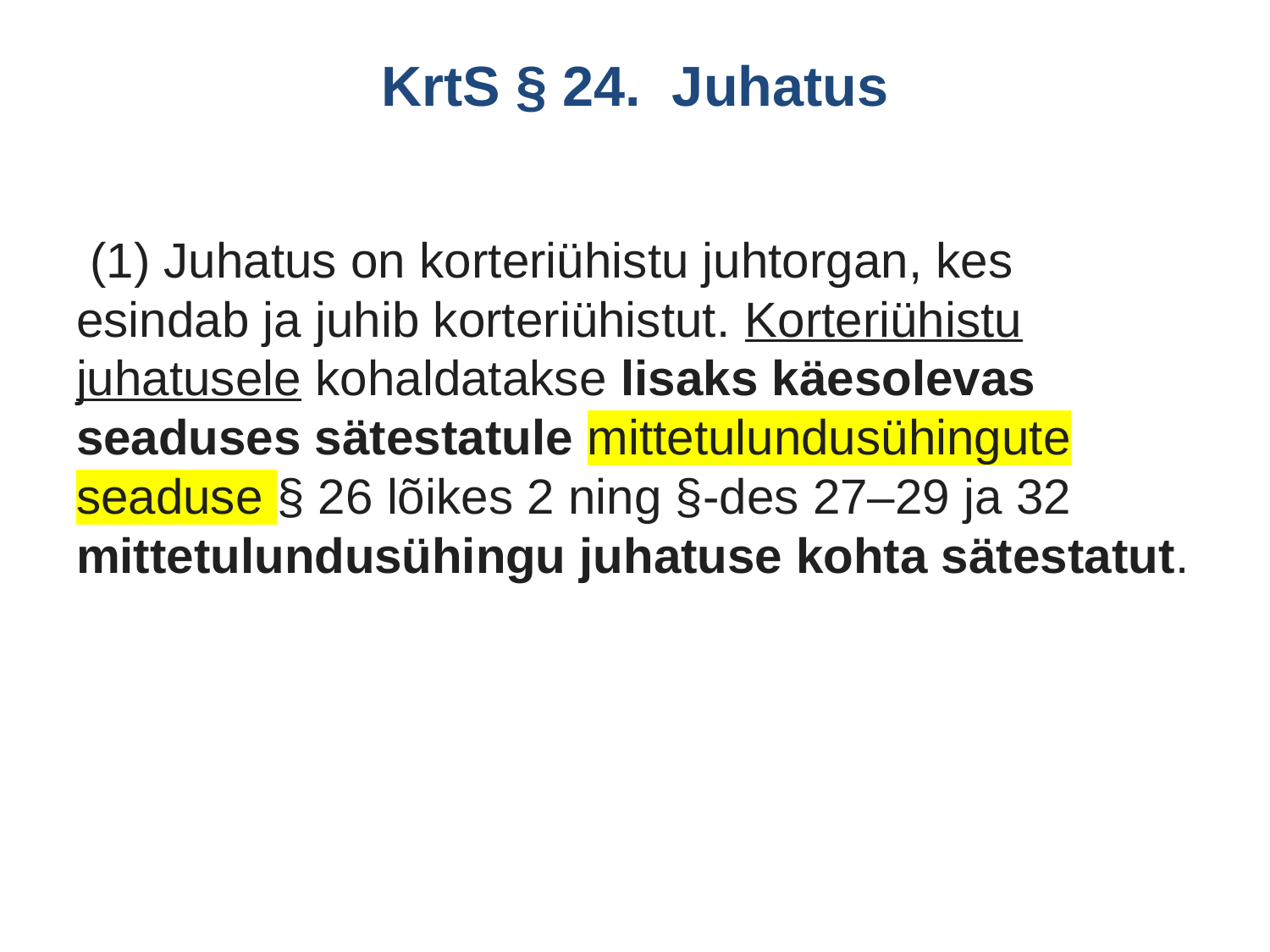

# KrtS § 24.  Juhatus
 (1) Juhatus on korteriühistu juhtorgan, kes esindab ja juhib korteriühistut. Korteriühistu juhatusele kohaldatakse lisaks käesolevas seaduses sätestatule mittetulundusühingute seaduse § 26 lõikes 2 ning §-des 27–29 ja 32 mittetulundusühingu juhatuse kohta sätestatut.